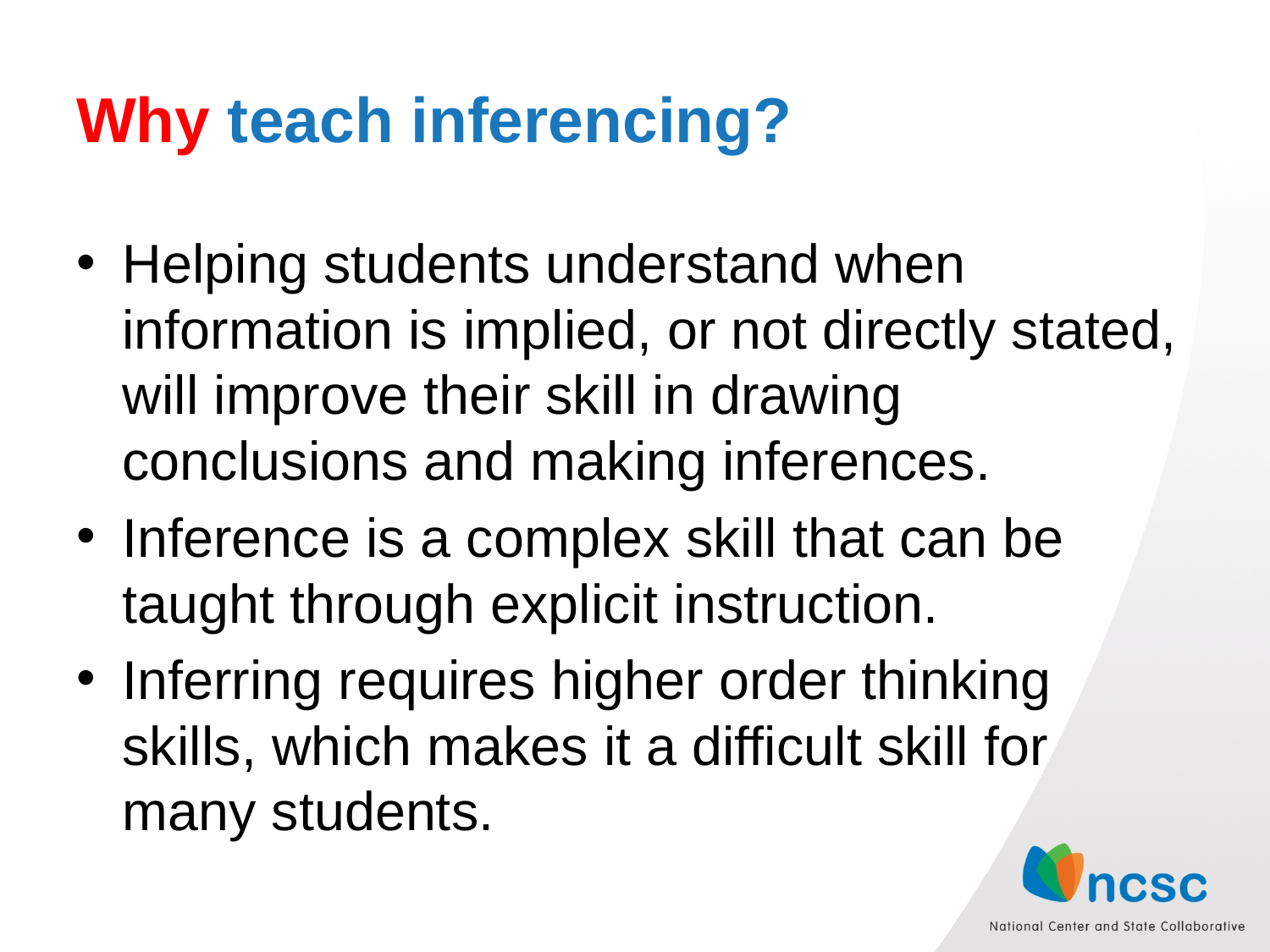

# Why teach inferencing?
Helping students understand when information is implied, or not directly stated, will improve their skill in drawing conclusions and making inferences.
Inference is a complex skill that can be taught through explicit instruction.
Inferring requires higher order thinking skills, which makes it a difficult skill for many students.